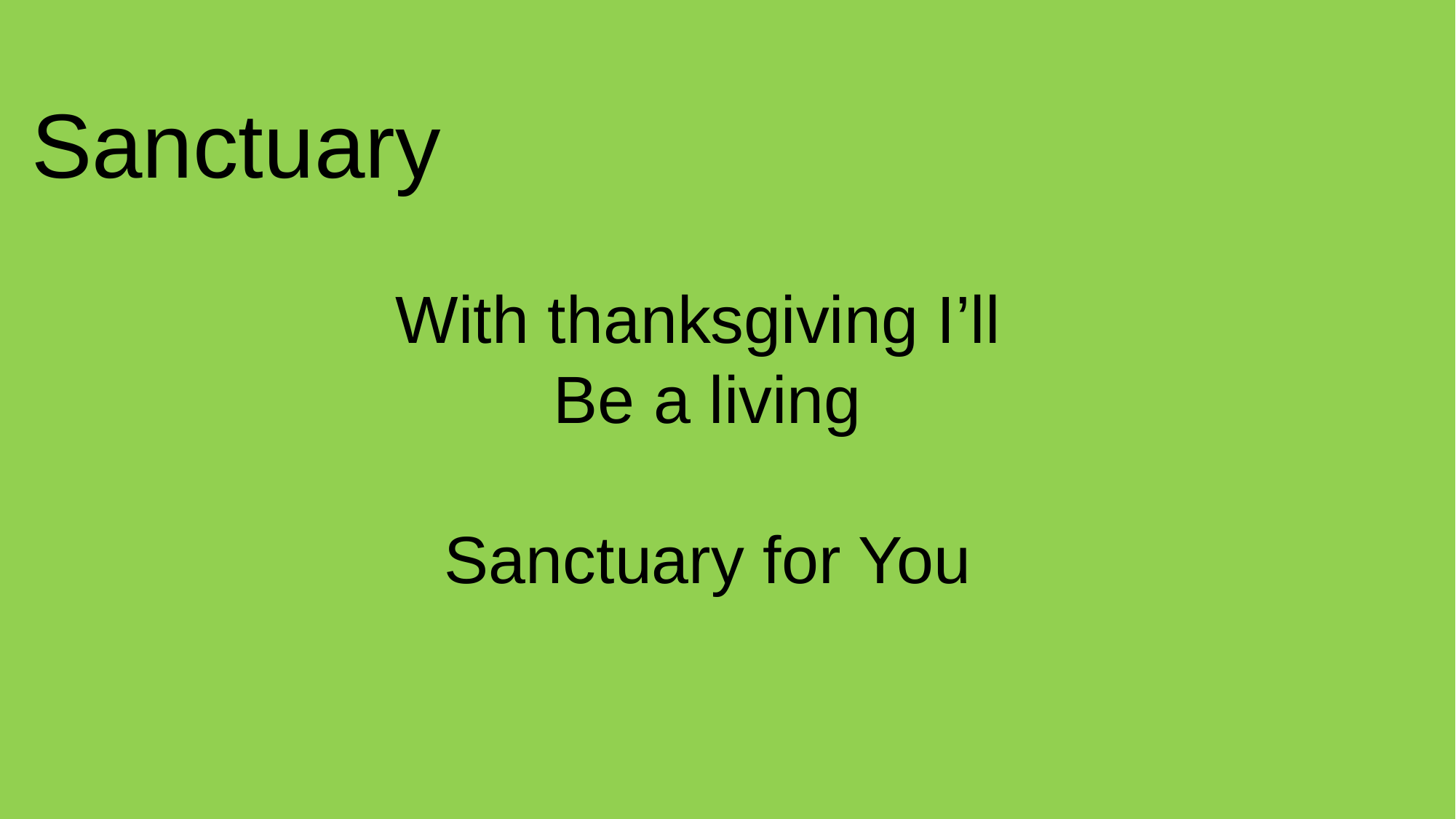

Sanctuary

With thanksgiving I’ll
Be a living

Sanctuary for You